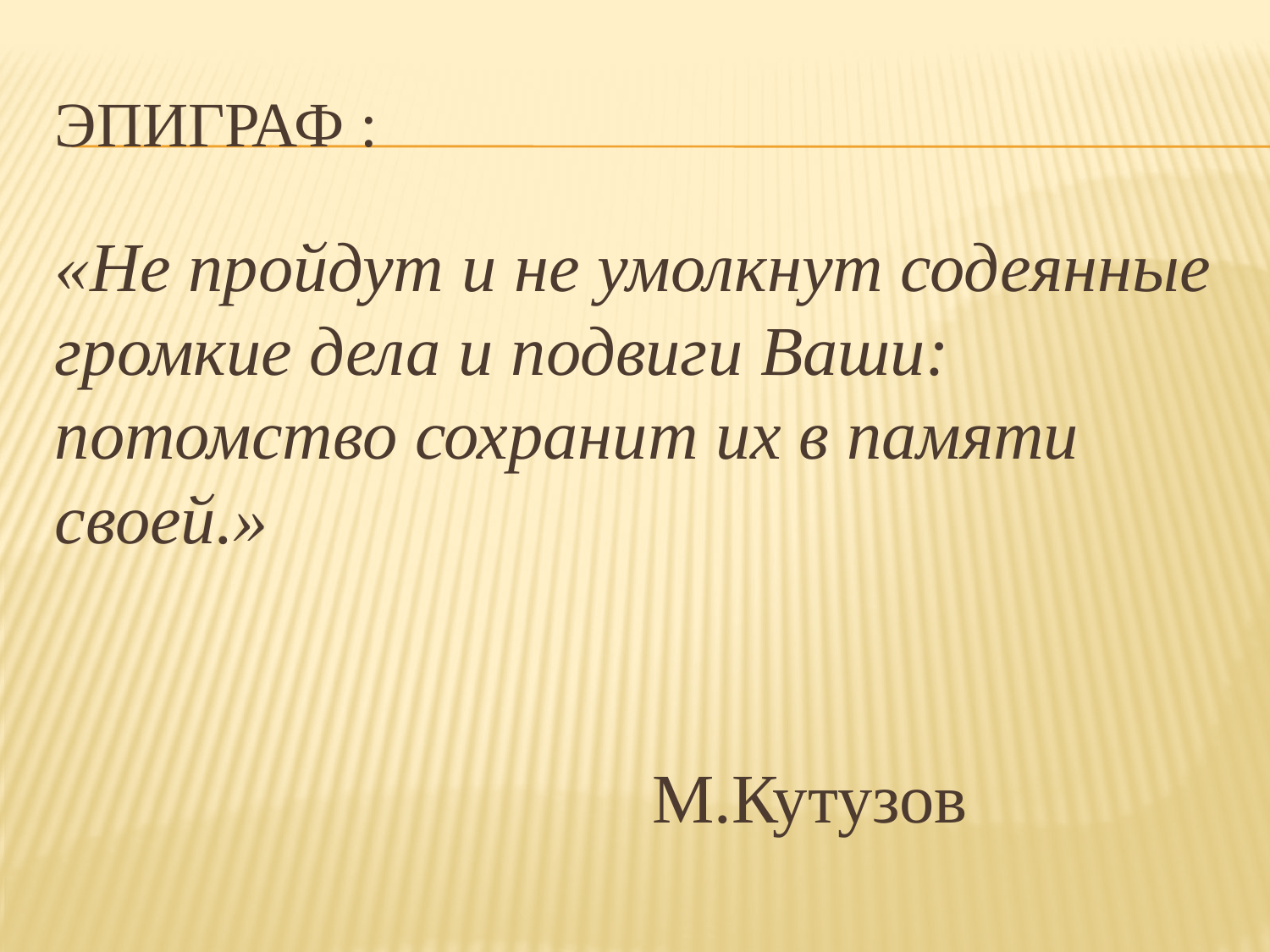

# Эпиграф :
«Не пройдут и не умолкнут содеянные громкие дела и подвиги Ваши: потомство сохранит их в памяти своей.»

                                  М.Кутузов